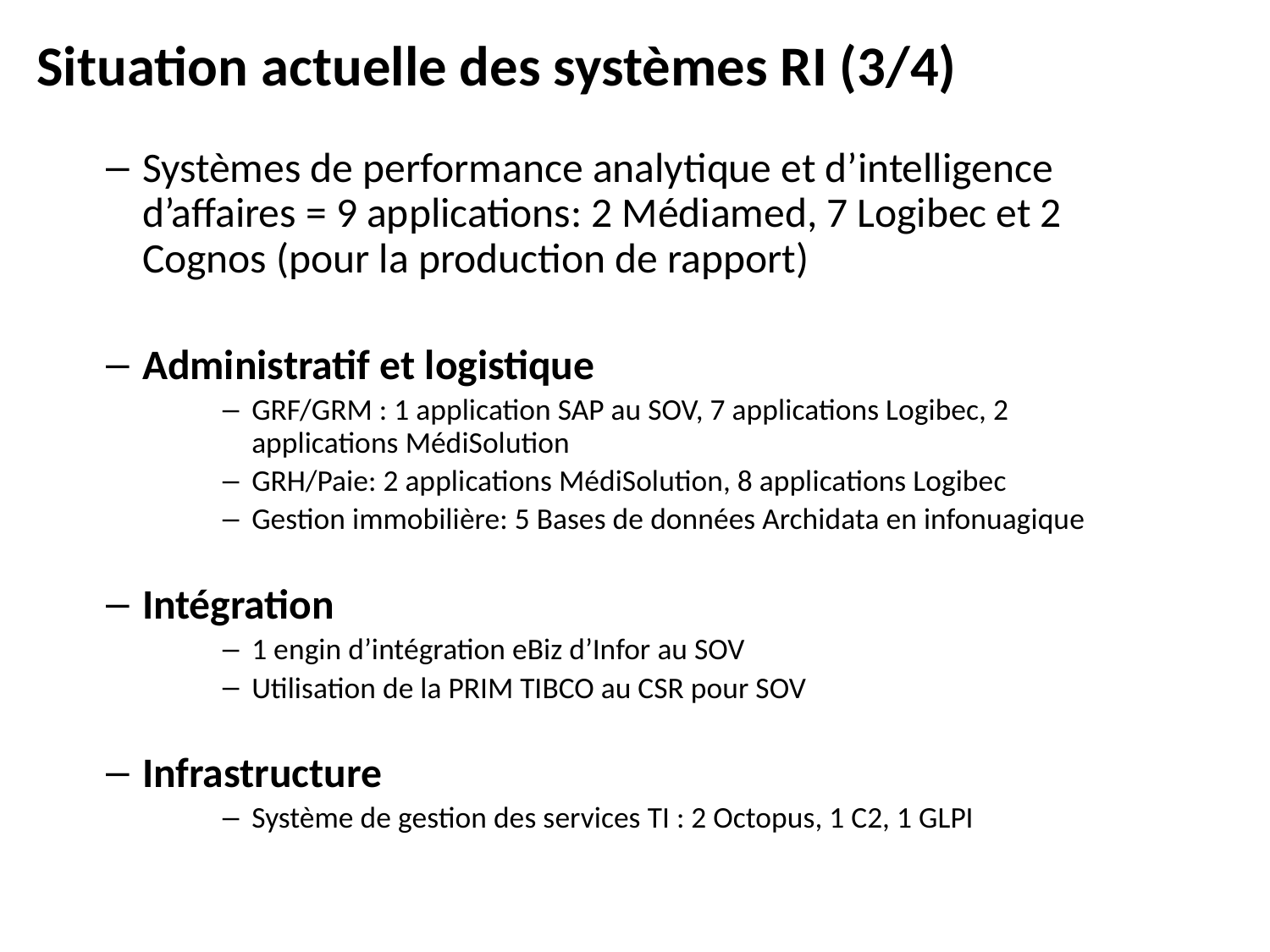

Situation actuelle des systèmes RI (3/4)
Systèmes de performance analytique et d’intelligence d’affaires = 9 applications: 2 Médiamed, 7 Logibec et 2 Cognos (pour la production de rapport)

Administratif et logistique
GRF/GRM : 1 application SAP au SOV, 7 applications Logibec, 2 applications MédiSolution
GRH/Paie: 2 applications MédiSolution, 8 applications Logibec
Gestion immobilière: 5 Bases de données Archidata en infonuagique

Intégration
1 engin d’intégration eBiz d’Infor au SOV
Utilisation de la PRIM TIBCO au CSR pour SOV

Infrastructure
Système de gestion des services TI : 2 Octopus, 1 C2, 1 GLPI